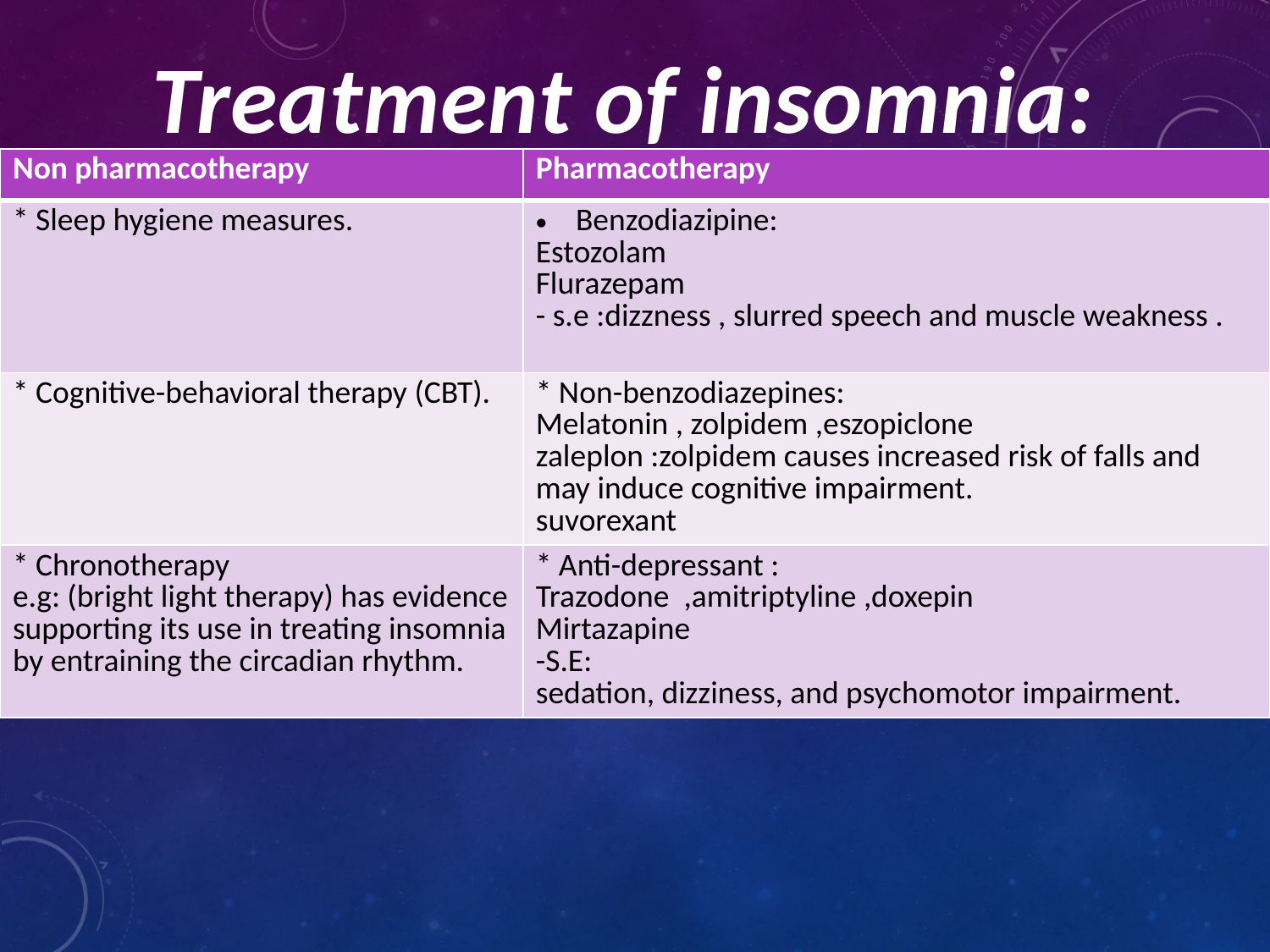

Treatment of insomnia:
| Non pharmacotherapy | Pharmacotherapy |
| --- | --- |
| \* Sleep hygiene measures. | Benzodiazipine: Estozolam Flurazepam - s.e :dizzness , slurred speech and muscle weakness . |
| \* Cognitive-behavioral therapy (CBT). | \* Non-benzodiazepines: Melatonin , zolpidem ,eszopiclone zaleplon :zolpidem causes increased risk of falls and may induce cognitive impairment. suvorexant |
| \* Chronotherapy e.g: (bright light therapy) has evidence supporting its use in treating insomnia by entraining the circadian rhythm. | \* Anti-depressant : Trazodone ,amitriptyline ,doxepin Mirtazapine -S.E: sedation, dizziness, and psychomotor impairment. |